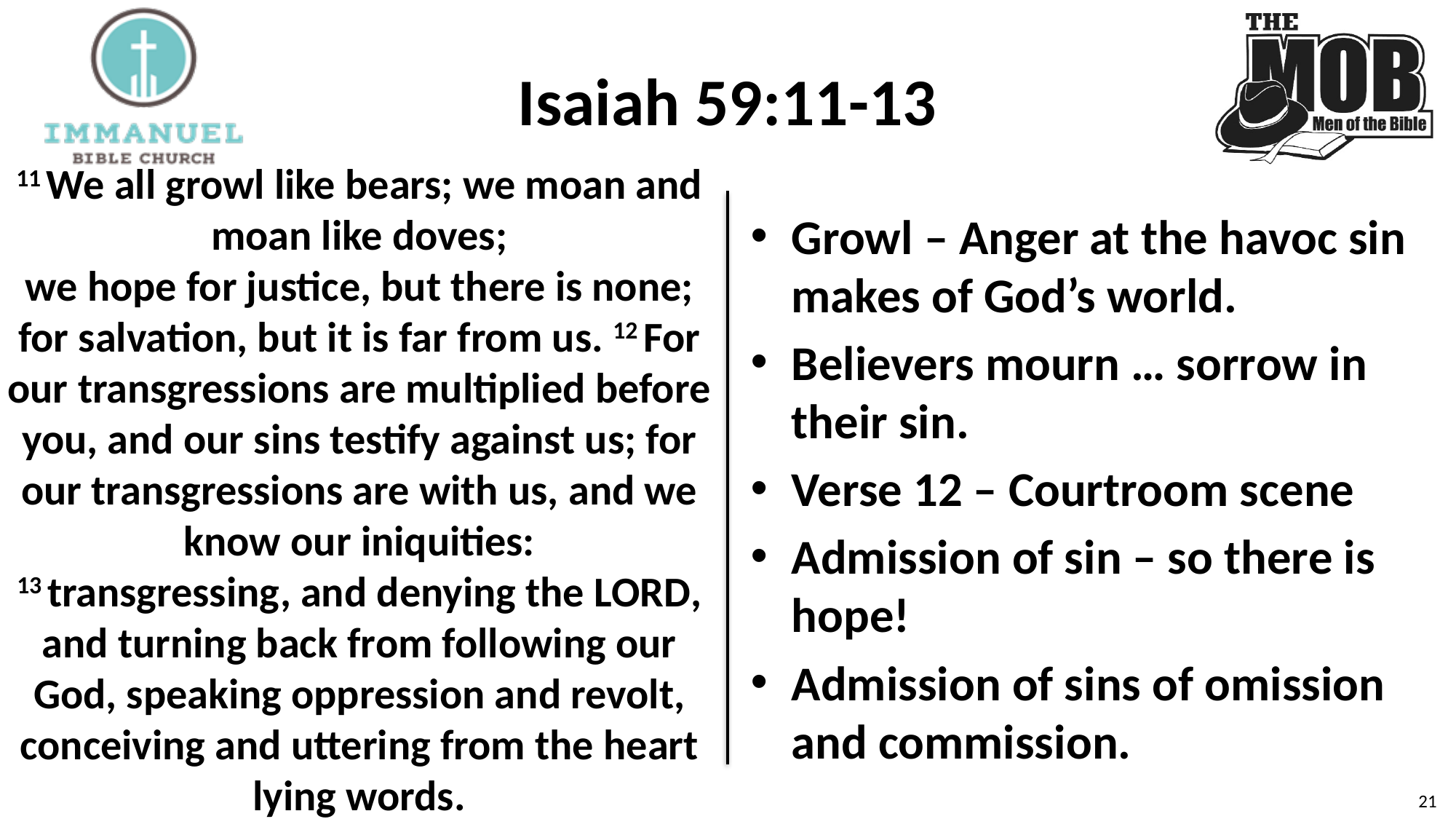

# Isaiah 59:11-13
11 We all growl like bears; we moan and moan like doves;
we hope for justice, but there is none; for salvation, but it is far from us. 12 For our transgressions are multiplied before you, and our sins testify against us; for our transgressions are with us, and we know our iniquities:
13 transgressing, and denying the Lord, and turning back from following our God, speaking oppression and revolt, conceiving and uttering from the heart lying words.
Growl – Anger at the havoc sin makes of God’s world.
Believers mourn … sorrow in their sin.
Verse 12 – Courtroom scene
Admission of sin – so there is hope!
Admission of sins of omission and commission.
21